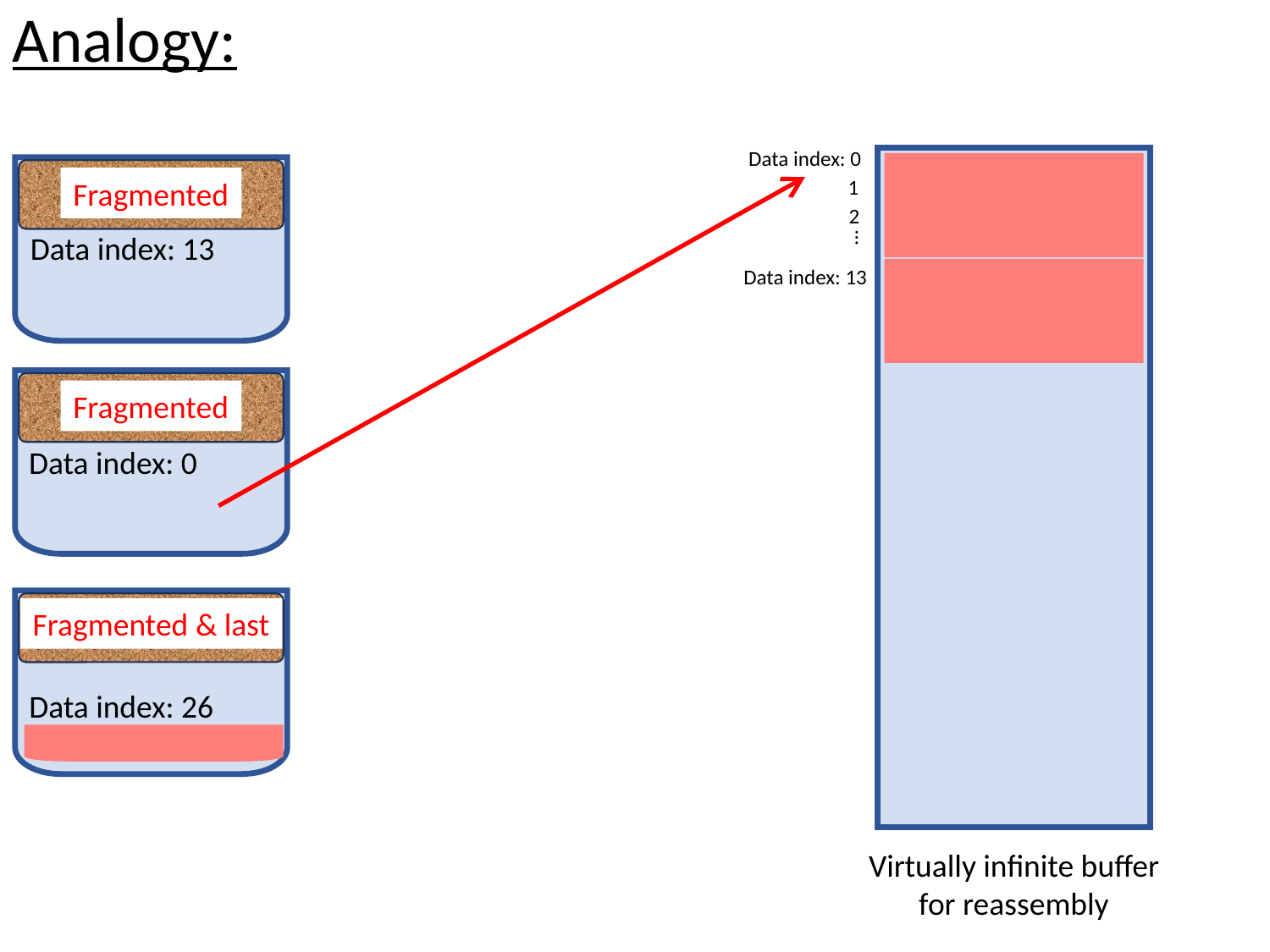

Analogy:
Data index: 0

Fragmented
1
2
…
Data index: 13
Data index: 13

Fragmented
Data index: 0

Fragmented & last
Data index: 26

Virtually infinite buffer
for reassembly